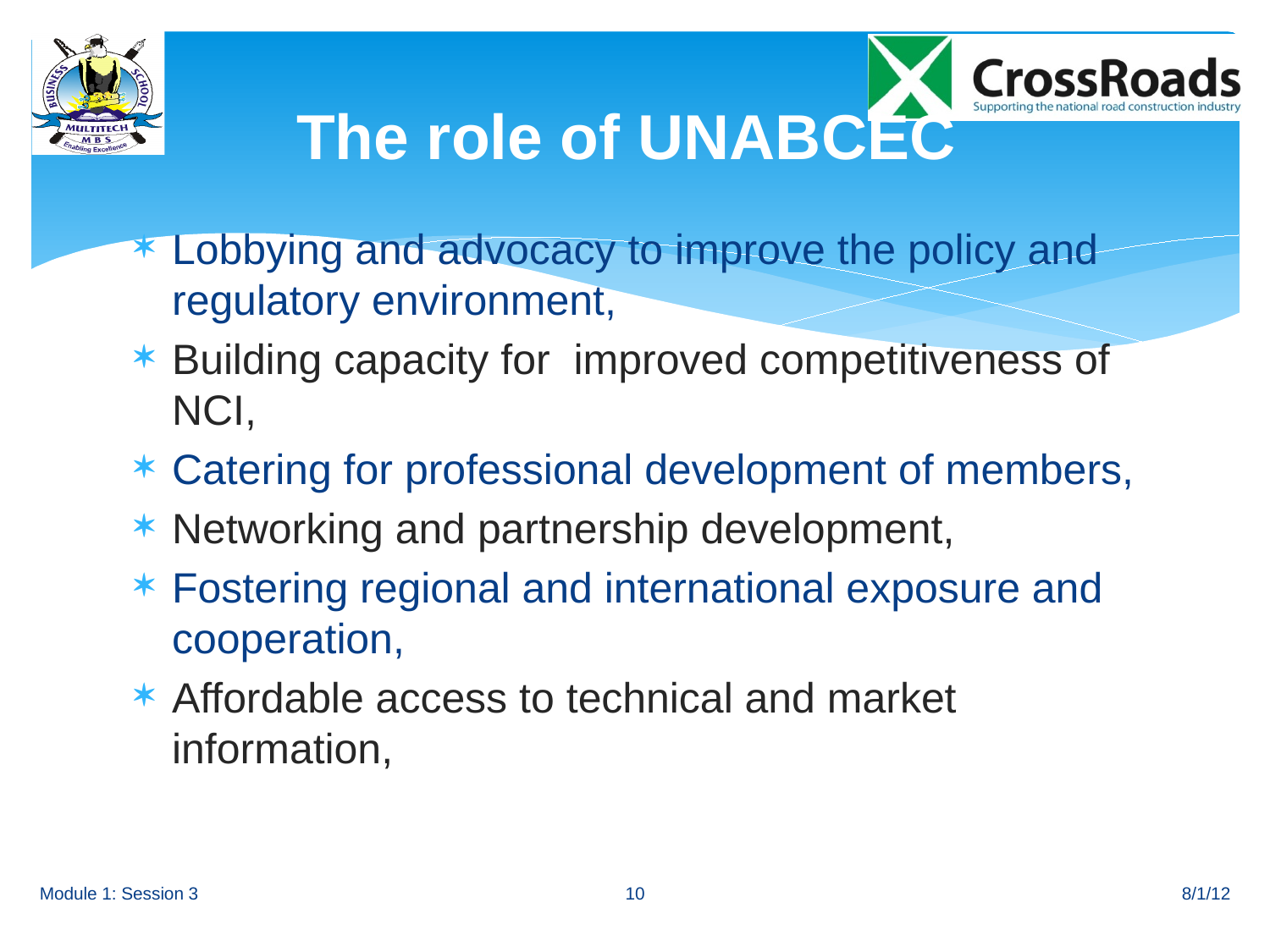

# The role of UNABCEC
Lobbying and advocacy to improve the policy and regulatory environment,
Building capacity for  improved competitiveness of NCI,
Catering for professional development of members,
Networking and partnership development,
Fostering regional and international exposure and cooperation,
Affordable access to technical and market information,

10
Module 1: Session 3
8/1/12